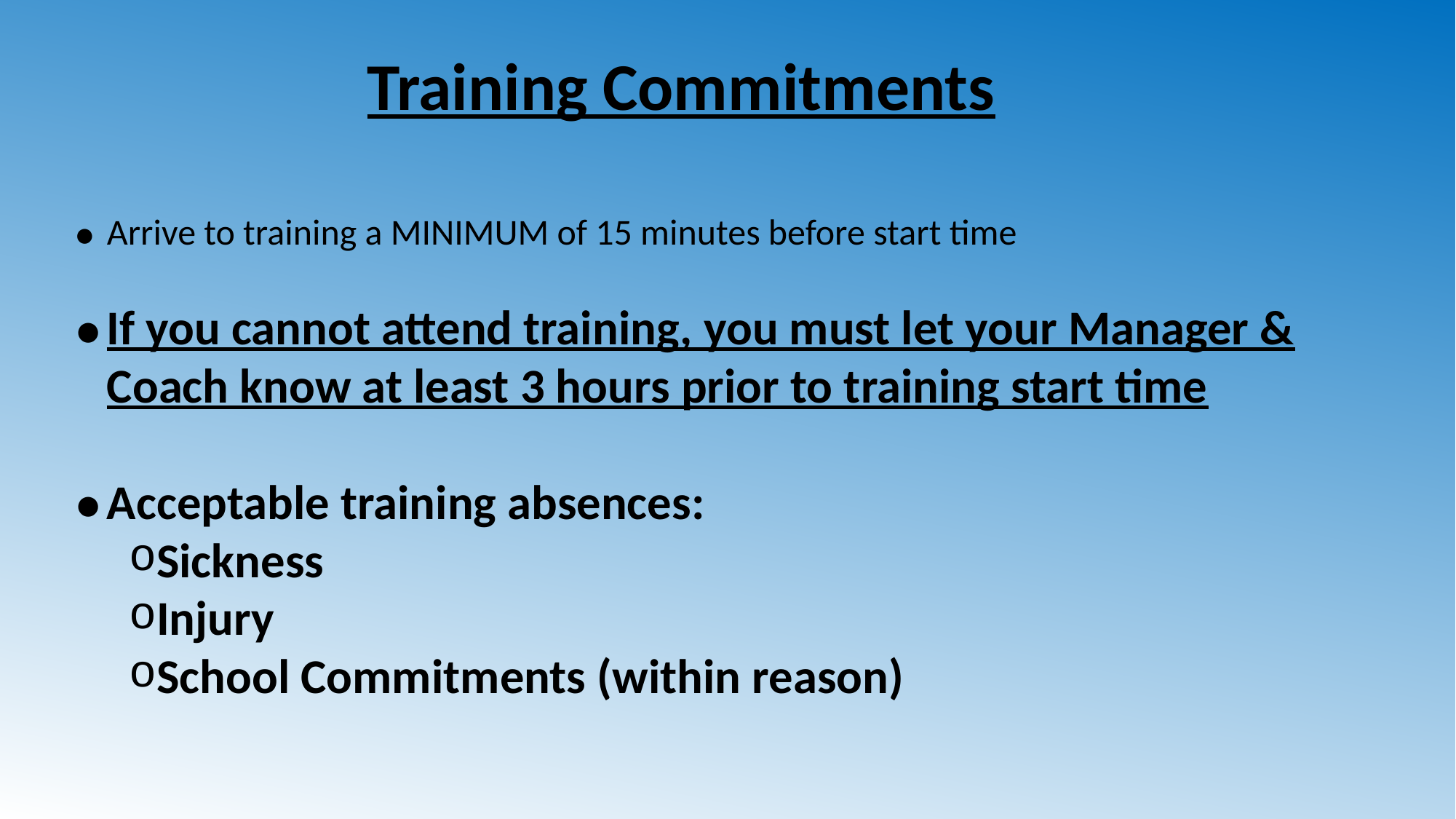

Training Commitments
Arrive to training a MINIMUM of 15 minutes before start time

If you cannot attend training, you must let your Manager & Coach know at least 3 hours prior to training start time

Acceptable training absences:
Sickness
Injury
School Commitments (within reason)